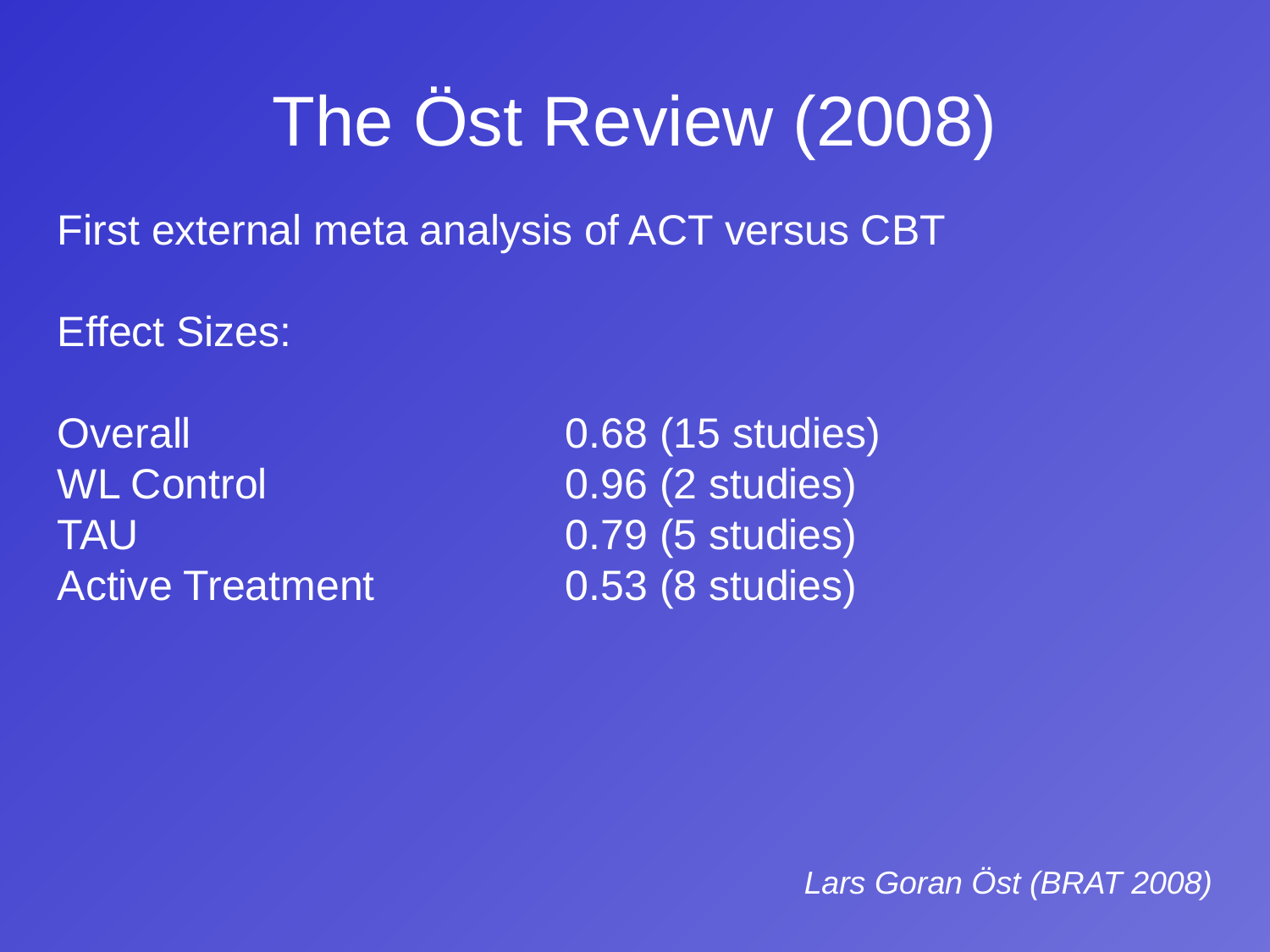

The Öst Review (2008)
First external meta analysis of ACT versus CBT

Effect Sizes:

Overall			0.68 (15 studies)
WL Control			0.96 (2 studies)
TAU				0.79 (5 studies)
Active Treatment		0.53 (8 studies)

Lars Goran Öst (BRAT 2008)